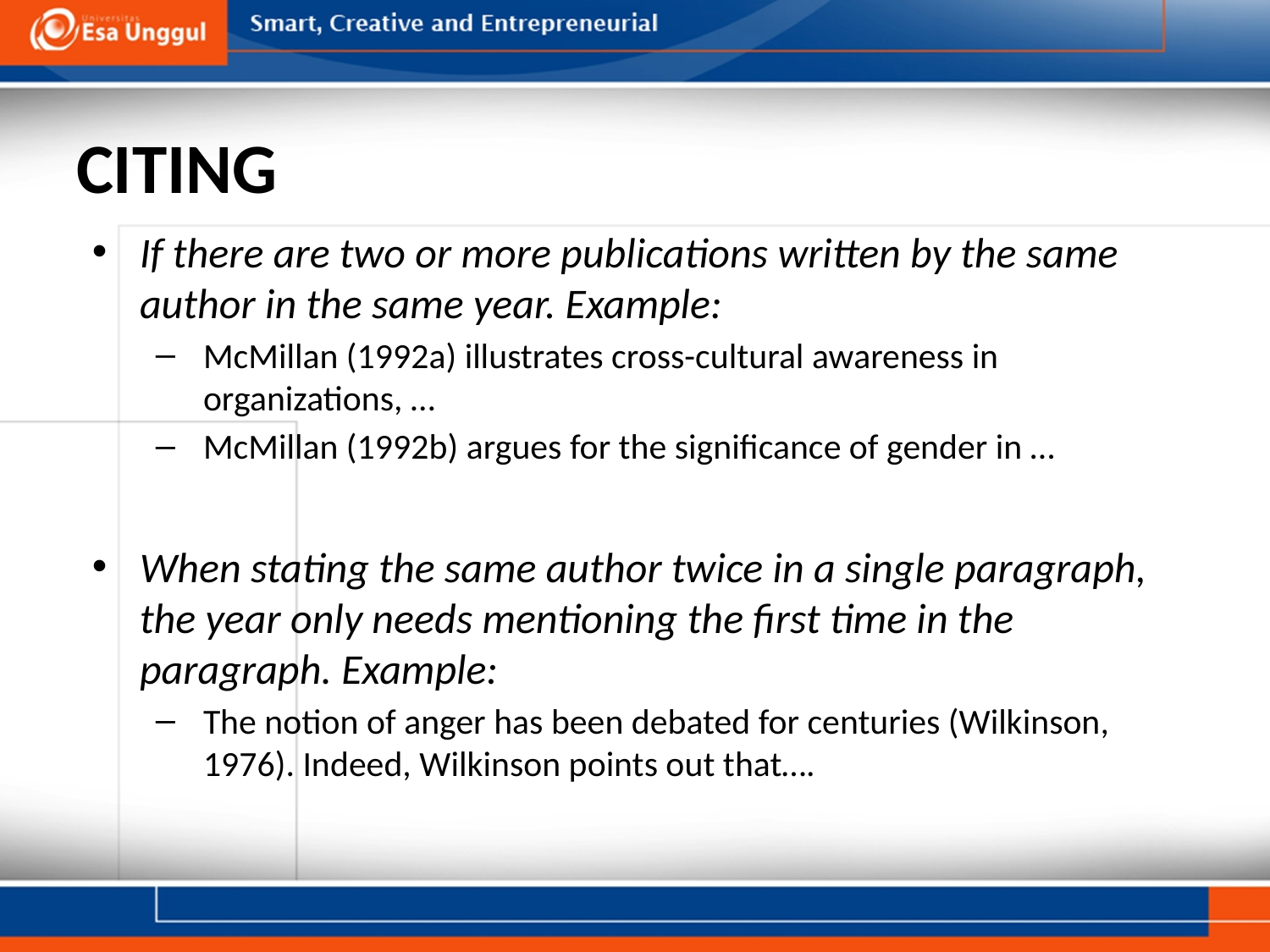

# CITING
If there are two or more publications written by the same author in the same year. Example:
McMillan (1992a) illustrates cross-cultural awareness in organizations, …
McMillan (1992b) argues for the significance of gender in …

When stating the same author twice in a single paragraph, the year only needs mentioning the first time in the paragraph. Example:
The notion of anger has been debated for centuries (Wilkinson, 1976). Indeed, Wilkinson points out that….